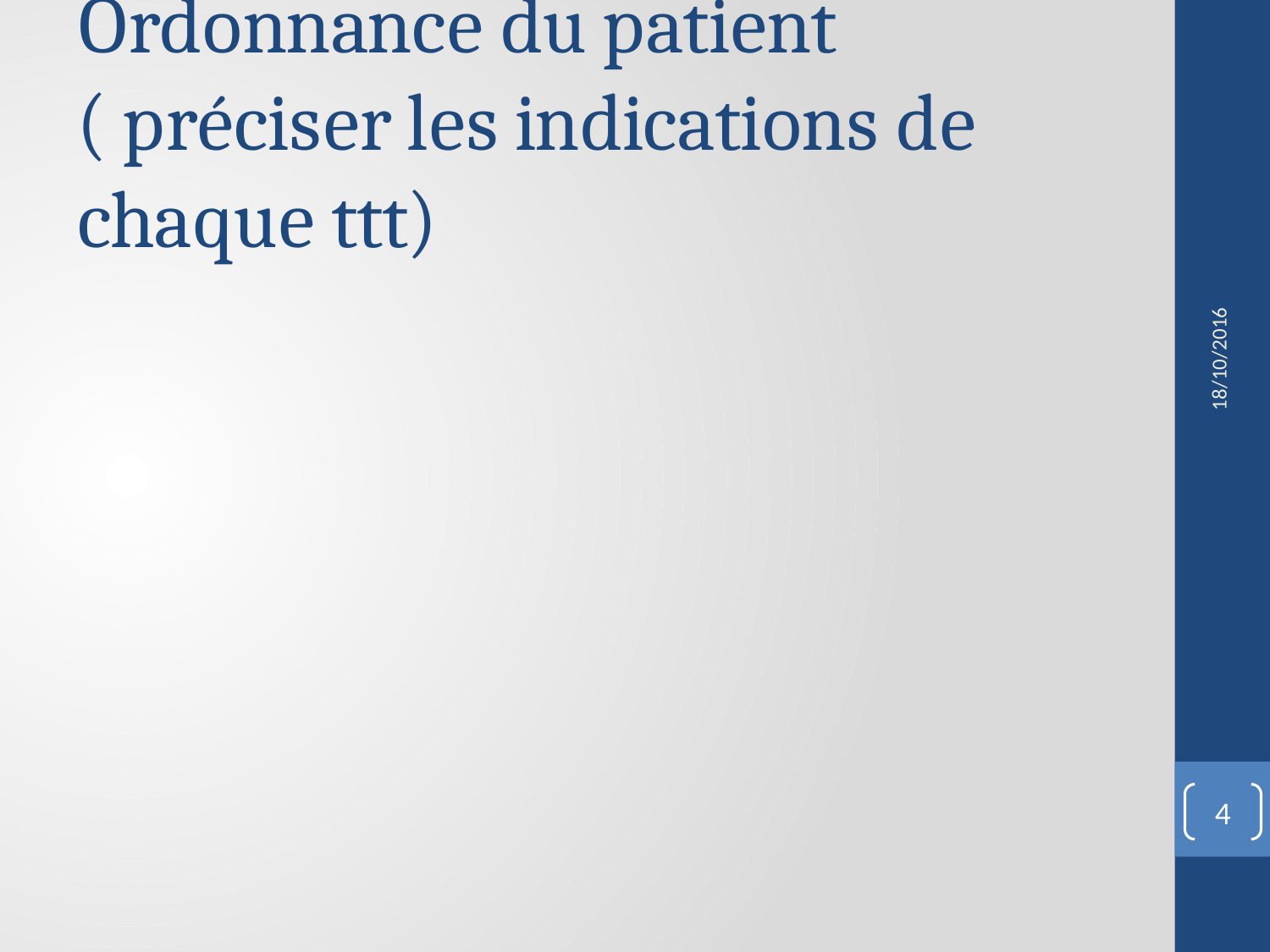

# Ordonnance du patient ( préciser les indications de chaque ttt)
18/10/2016

4